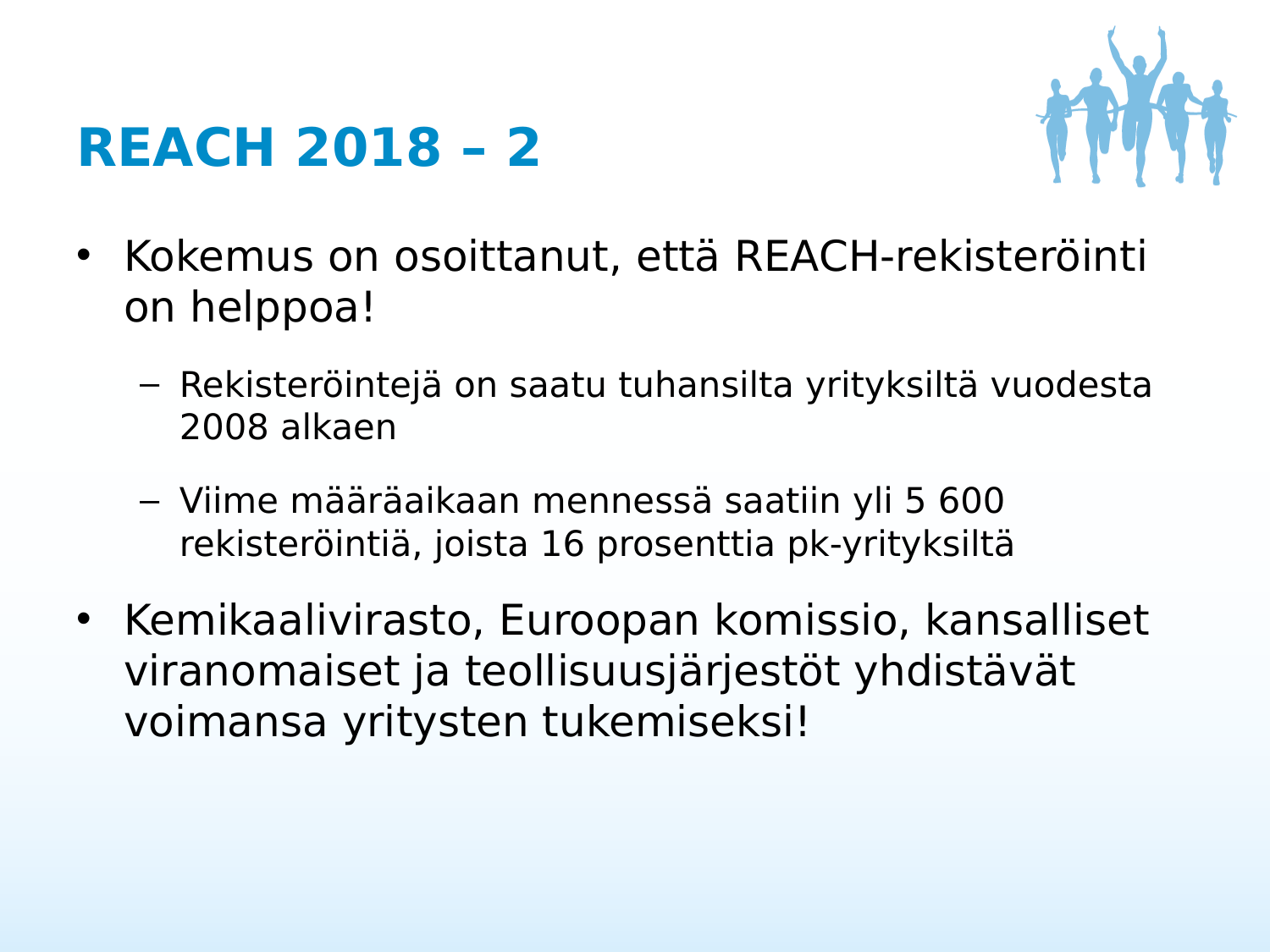

# REACH 2018 – 2
Kokemus on osoittanut, että REACH-rekisteröinti on helppoa!
Rekisteröintejä on saatu tuhansilta yrityksiltä vuodesta 2008 alkaen
Viime määräaikaan mennessä saatiin yli 5 600 rekisteröintiä, joista 16 prosenttia pk-yrityksiltä
Kemikaalivirasto, Euroopan komissio, kansalliset viranomaiset ja teollisuusjärjestöt yhdistävät voimansa yritysten tukemiseksi!

10